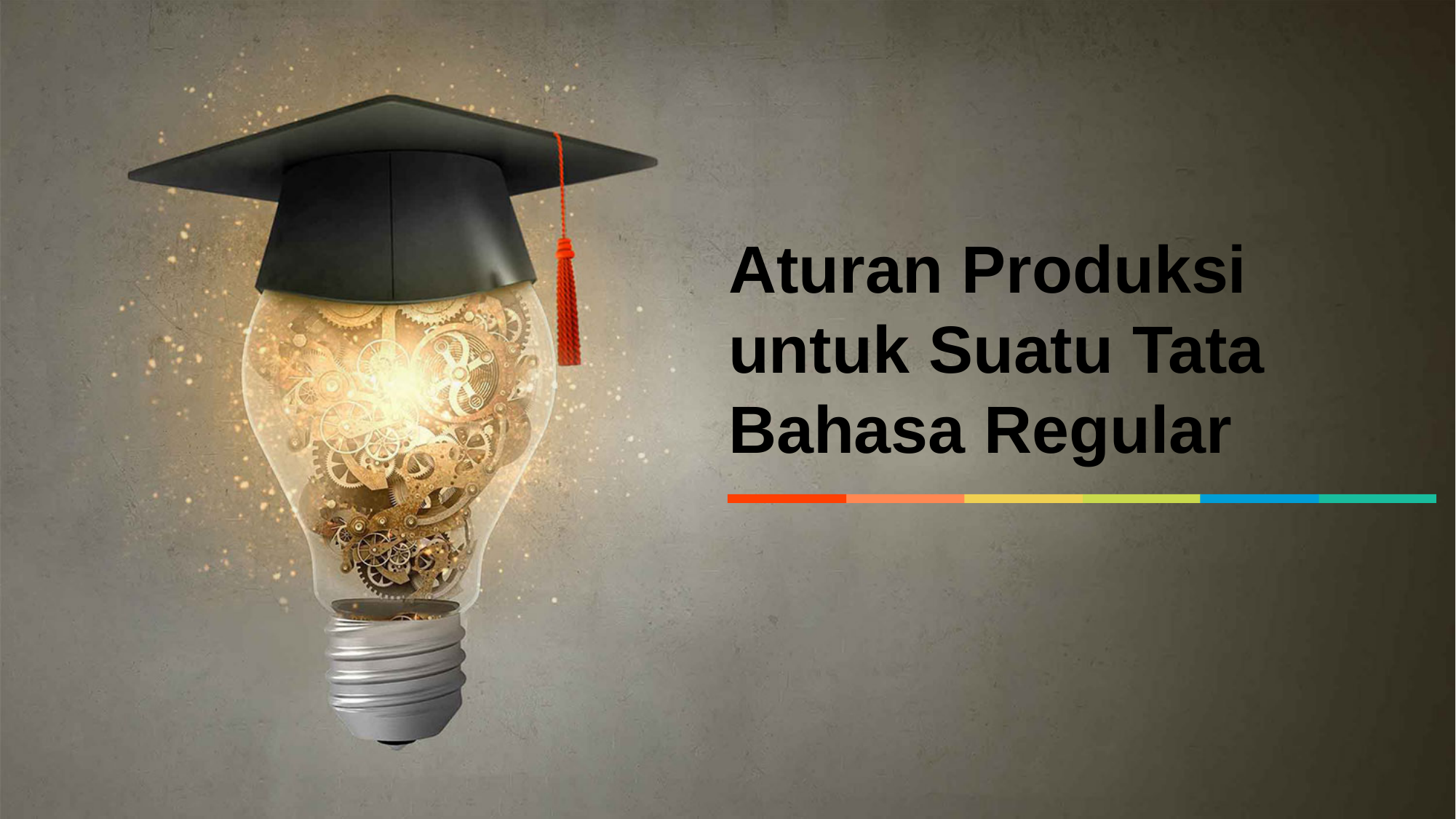

Aturan Produksi untuk Suatu Tata Bahasa Regular